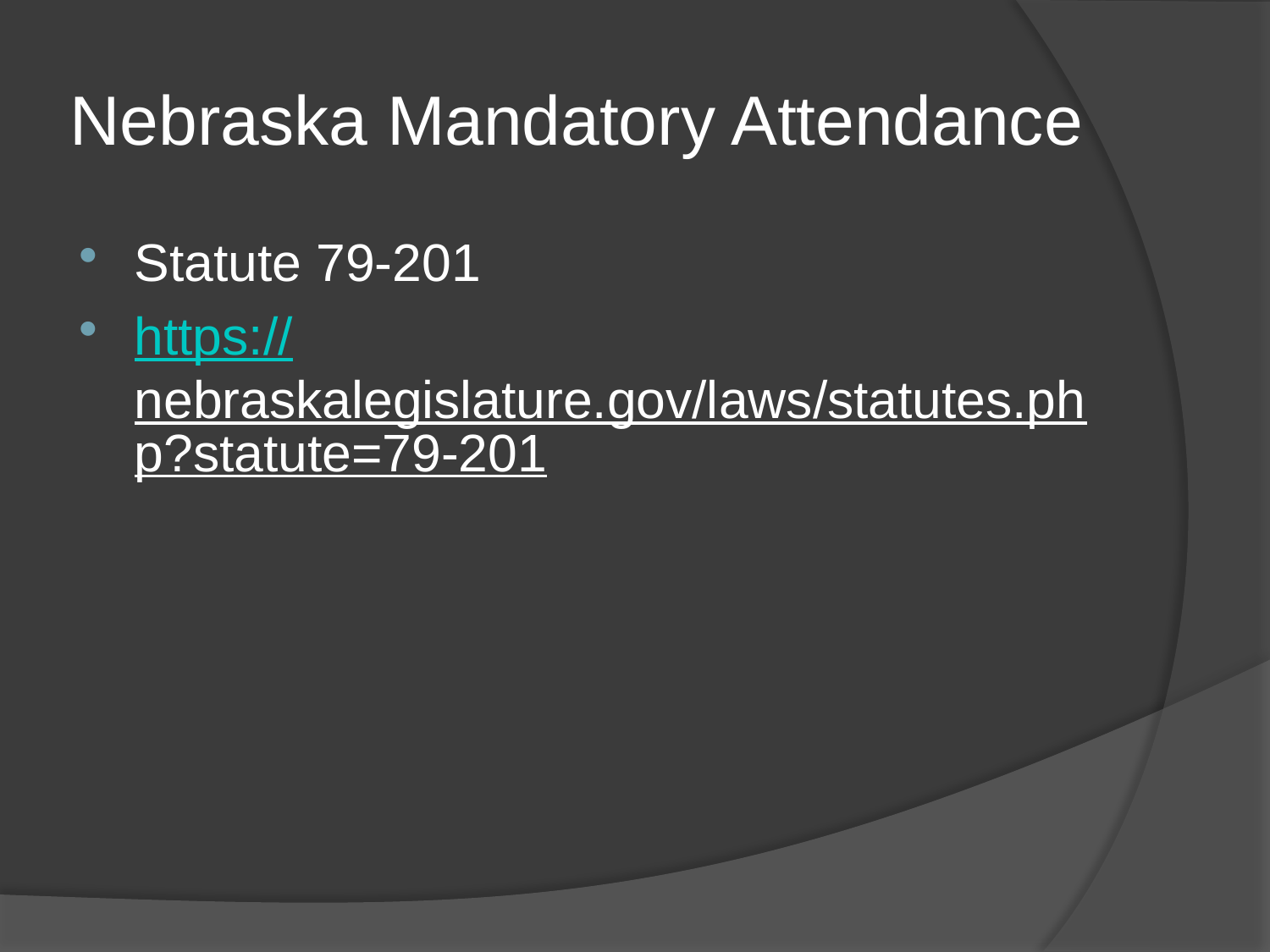

# Nebraska Mandatory Attendance
Statute 79-201
https://nebraskalegislature.gov/laws/statutes.php?statute=79-201